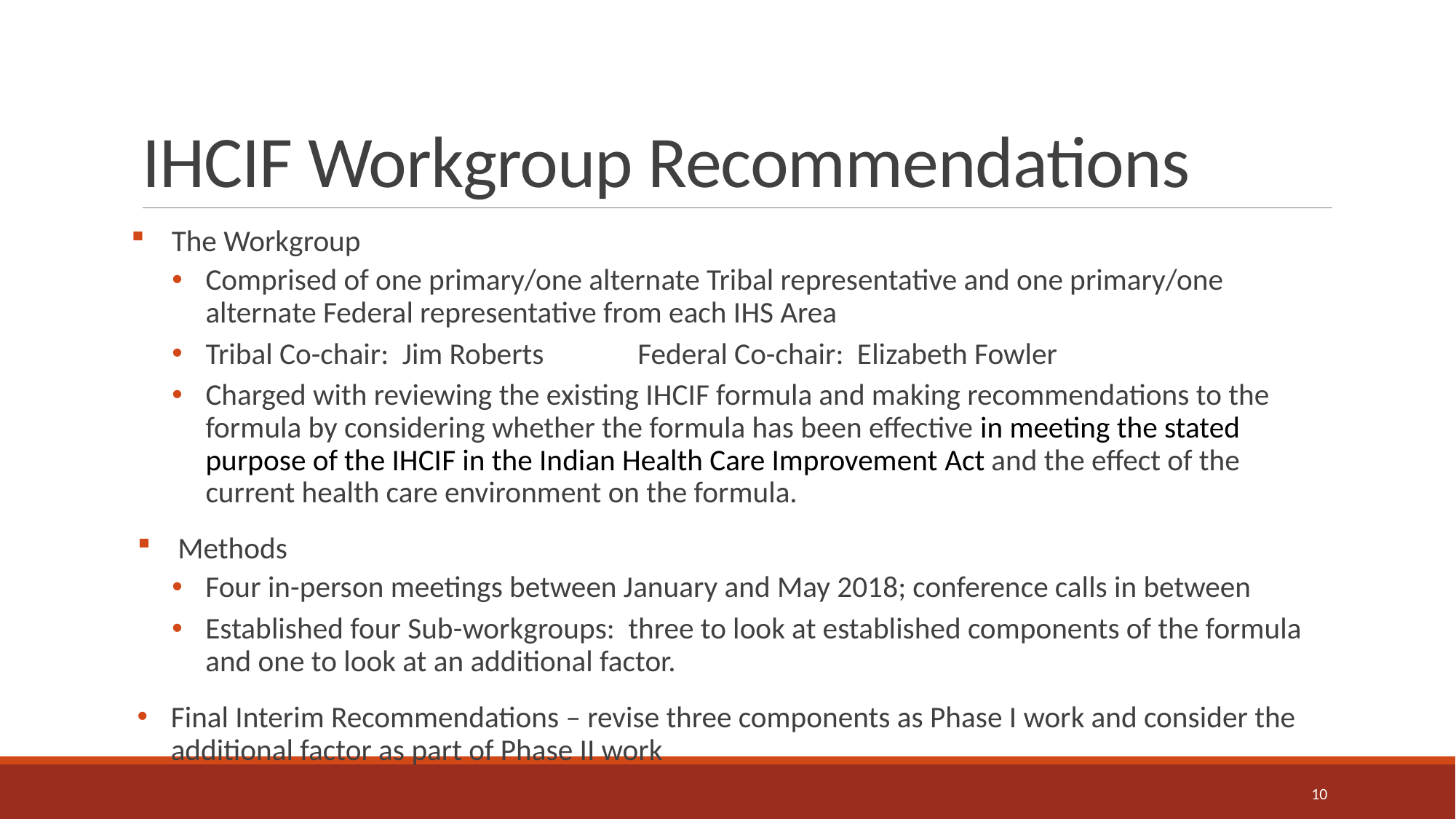

# IHCIF Workgroup Recommendations
    The Workgroup
Comprised of one primary/one alternate Tribal representative and one primary/one alternate Federal representative from each IHS Area
Tribal Co-chair:  Jim Roberts	Federal Co-chair:  Elizabeth Fowler
Charged with reviewing the existing IHCIF formula and making recommendations to the formula by considering whether the formula has been effective in meeting the stated purpose of the IHCIF in the Indian Health Care Improvement Act and the effect of the current health care environment on the formula.
Methods
Four in-person meetings between January and May 2018; conference calls in between
Established four Sub-workgroups:  three to look at established components of the formula and one to look at an additional factor.
Final Interim Recommendations – revise three components as Phase I work and consider the additional factor as part of Phase II work

10